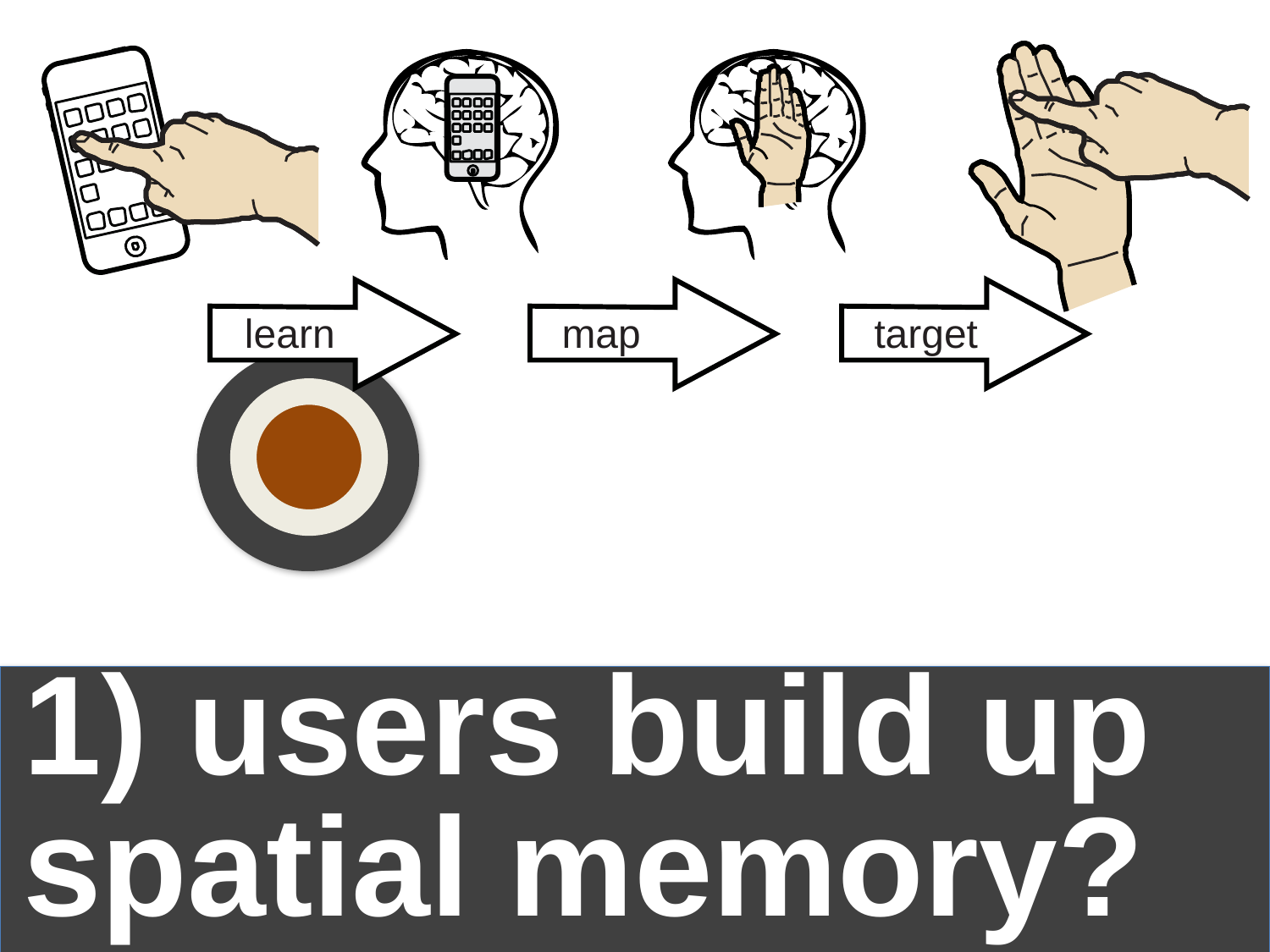

learn

map

target

1) users build up
spatial memory?